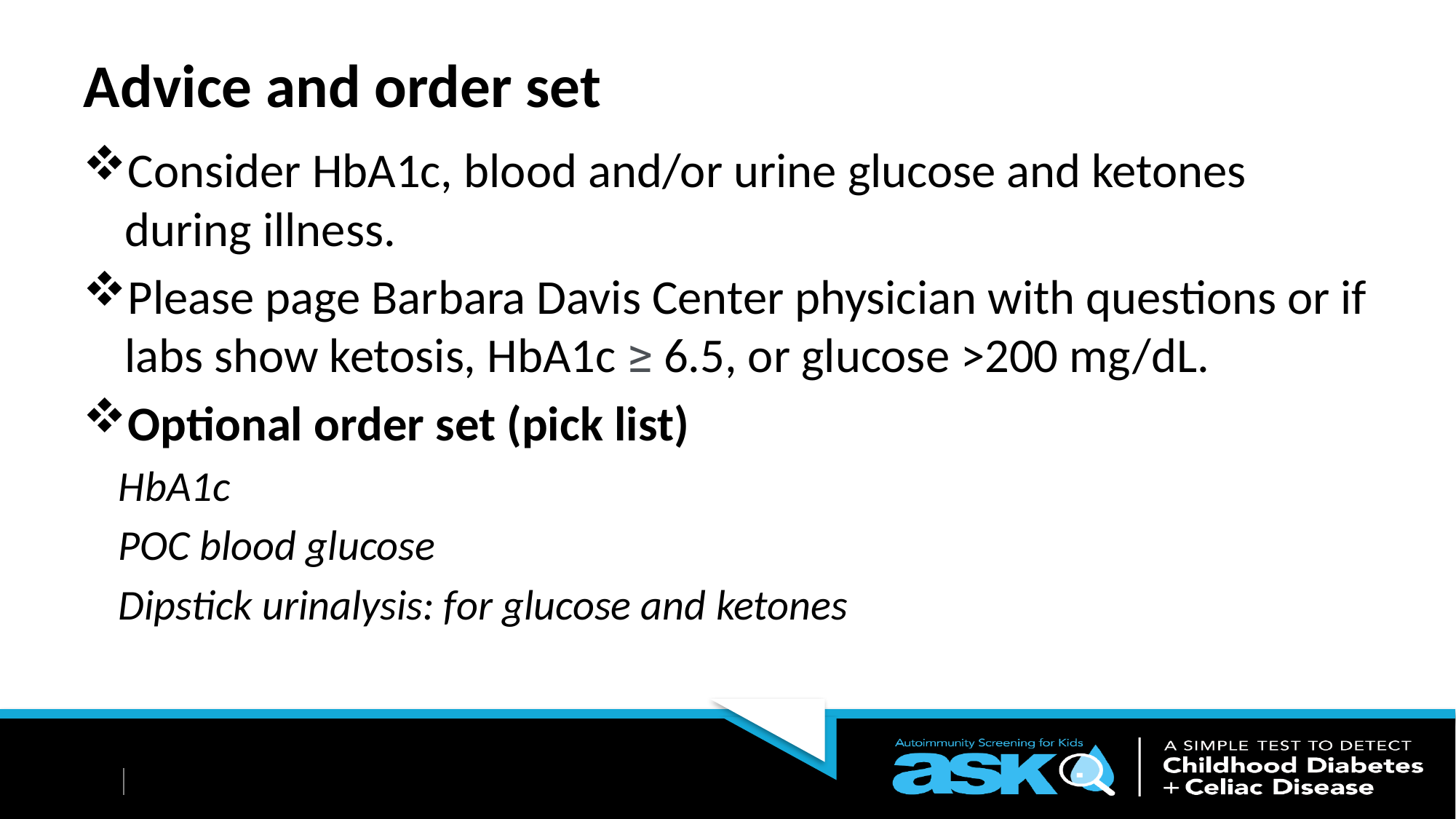

# Advice and order set
Consider HbA1c, blood and/or urine glucose and ketones during illness.
Please page Barbara Davis Center physician with questions or if labs show ketosis, HbA1c ≥ 6.5, or glucose >200 mg/dL.
Optional order set (pick list)
HbA1c
POC blood glucose
Dipstick urinalysis: for glucose and ketones